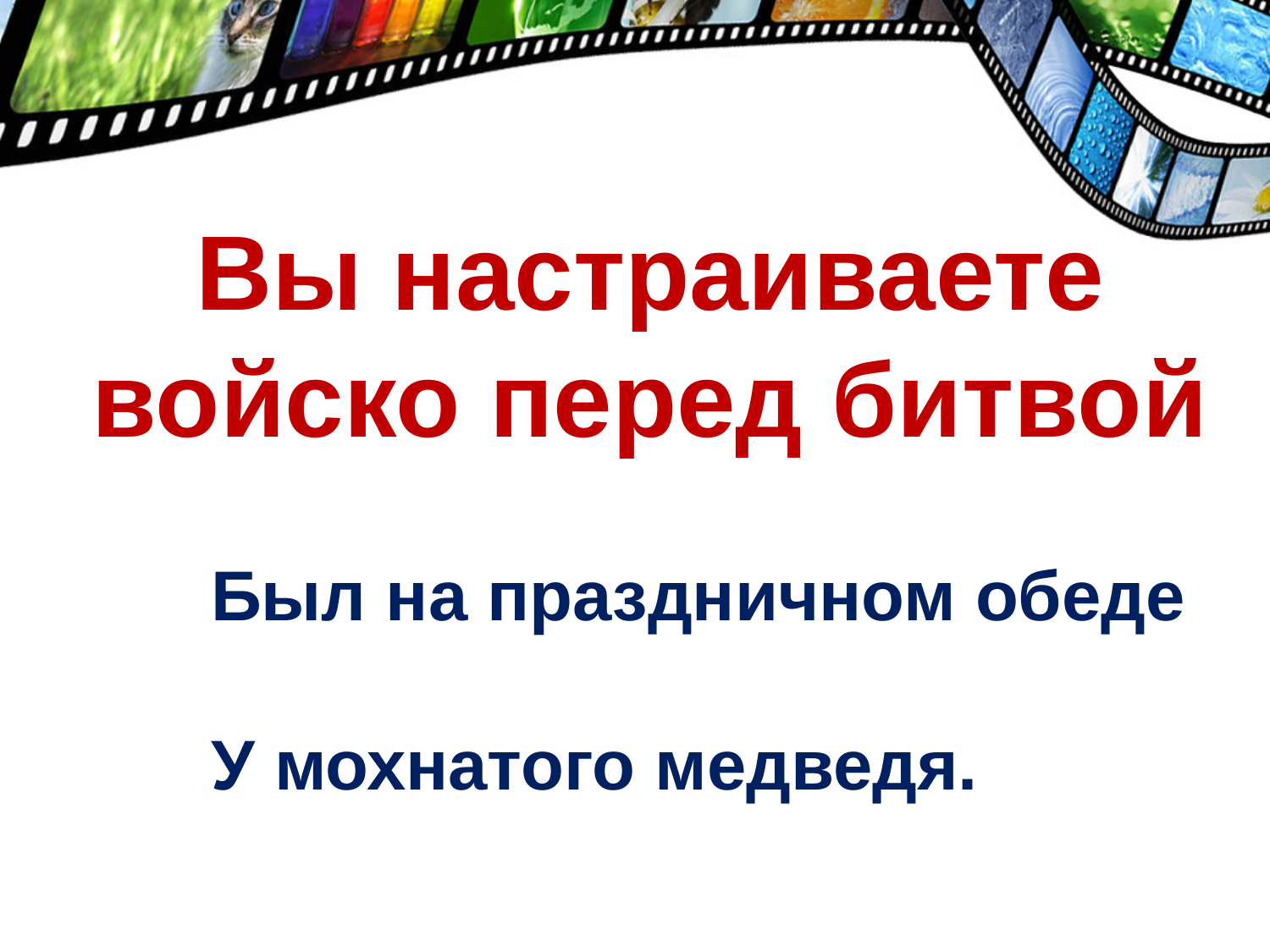

Вы настраиваете войско перед битвой
Был на праздничном обеде

У мохнатого медведя.